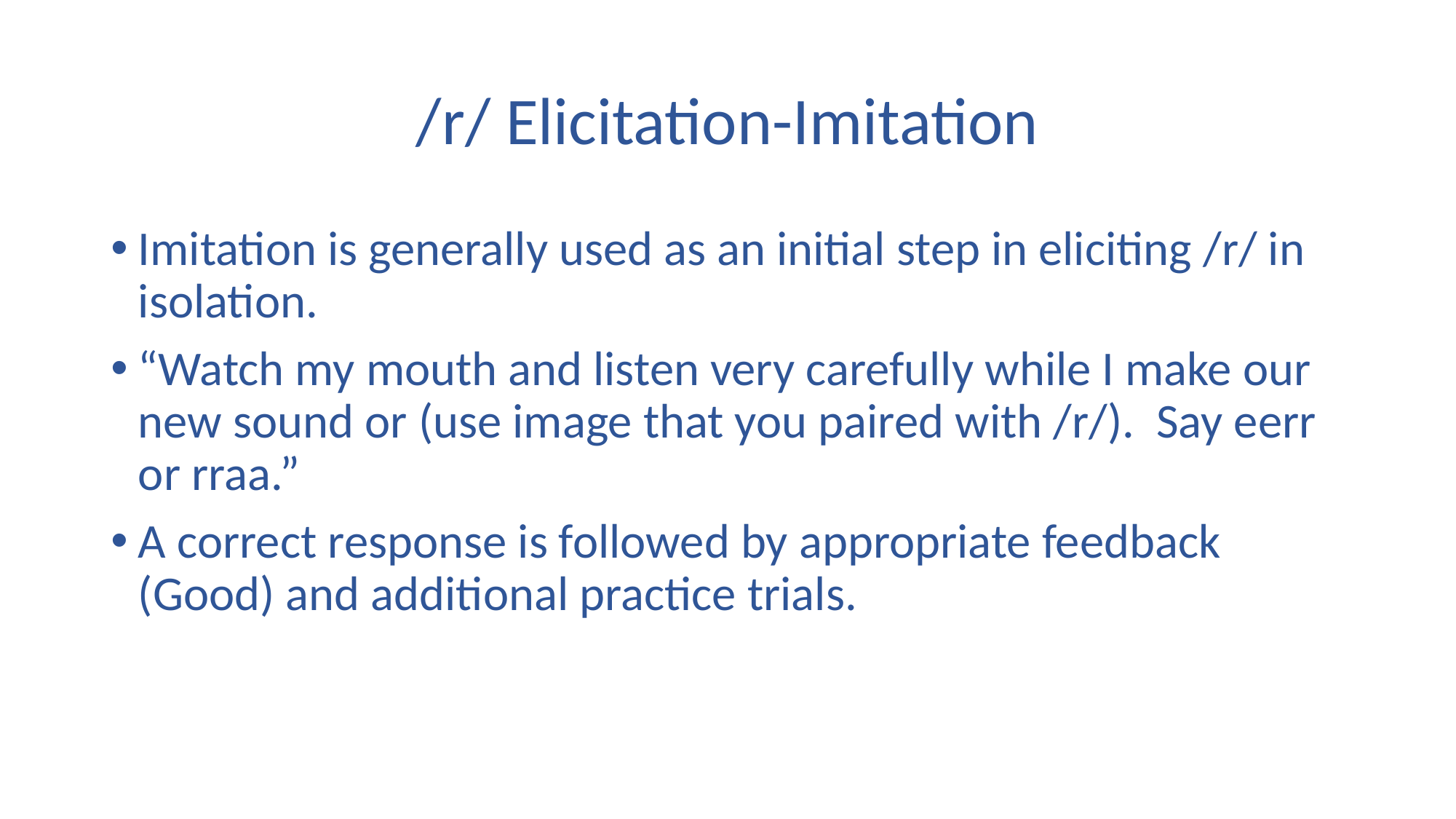

# /r/ Elicitation-Imitation
Imitation is generally used as an initial step in eliciting /r/ in isolation.
“Watch my mouth and listen very carefully while I make our new sound or (use image that you paired with /r/).  Say eerr or rraa.”
A correct response is followed by appropriate feedback (Good) and additional practice trials.